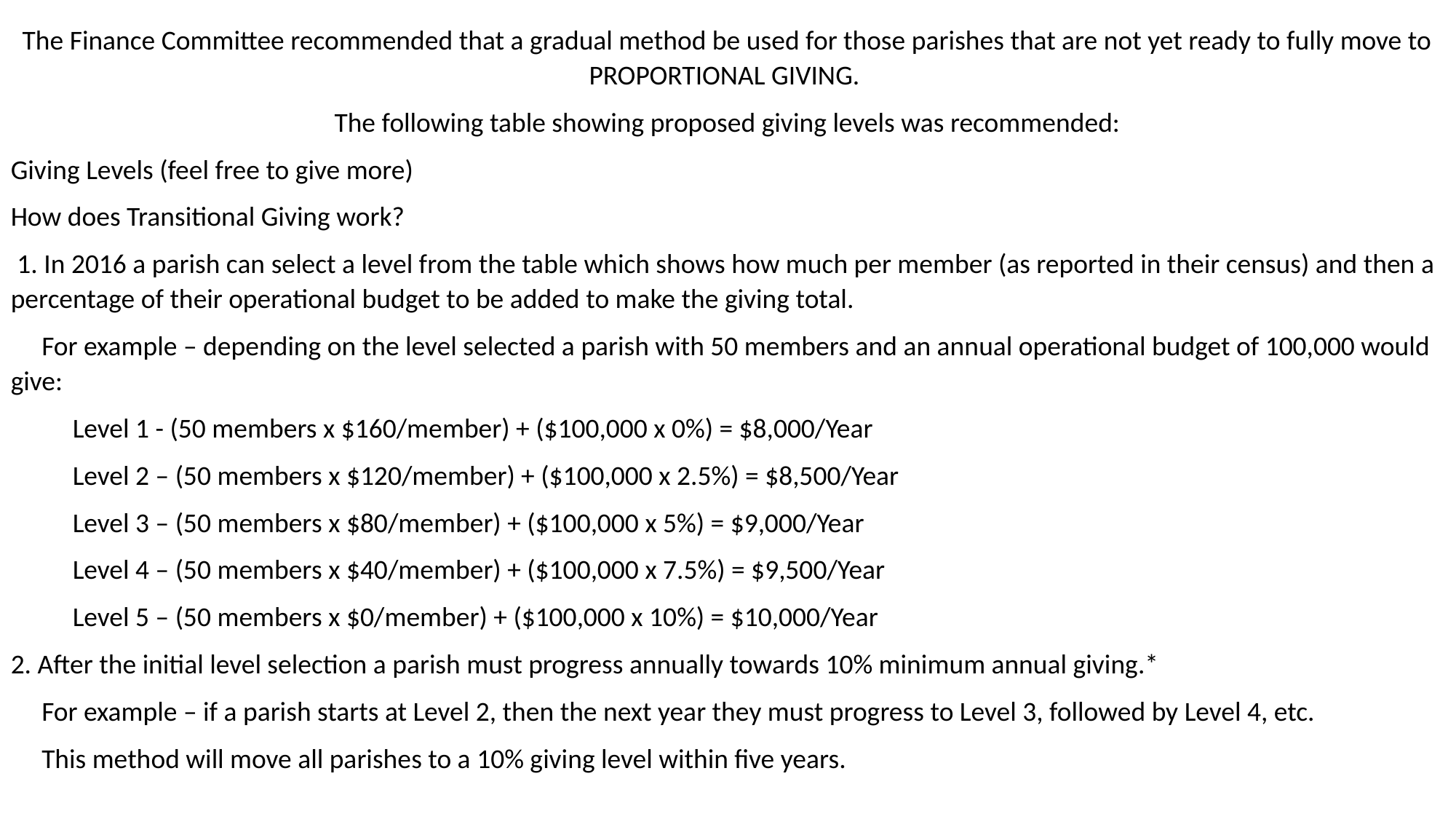

The Finance Committee recommended that a gradual method be used for those parishes that are not yet ready to fully move to proportional giving.
The following table showing proposed giving levels was recommended:
Giving Levels (feel free to give more)
How does Transitional Giving work?
 1. In 2016 a parish can select a level from the table which shows how much per member (as reported in their census) and then a percentage of their operational budget to be added to make the giving total.
     For example – depending on the level selected a parish with 50 members and an annual operational budget of 100,000 would give:
          Level 1 - (50 members x $160/member) + ($100,000 x 0%) = $8,000/Year
          Level 2 – (50 members x $120/member) + ($100,000 x 2.5%) = $8,500/Year
          Level 3 – (50 members x $80/member) + ($100,000 x 5%) = $9,000/Year
          Level 4 – (50 members x $40/member) + ($100,000 x 7.5%) = $9,500/Year
          Level 5 – (50 members x $0/member) + ($100,000 x 10%) = $10,000/Year
2. After the initial level selection a parish must progress annually towards 10% minimum annual giving.*
     For example – if a parish starts at Level 2, then the next year they must progress to Level 3, followed by Level 4, etc.
     This method will move all parishes to a 10% giving level within five years.